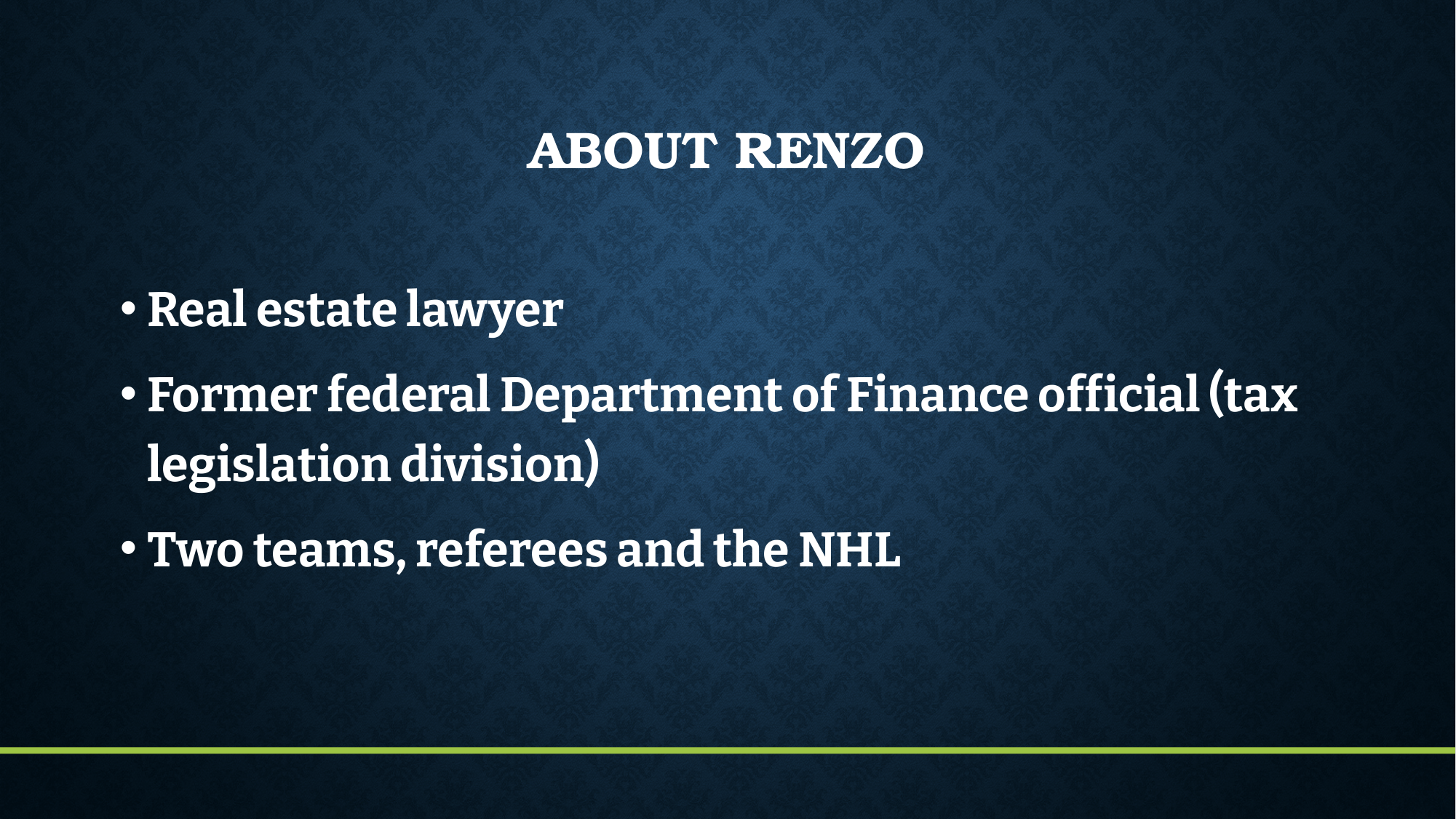

# ABOUT RENZO
Real estate lawyer
Former federal Department of Finance official (tax legislation division)
Two teams, referees and the NHL